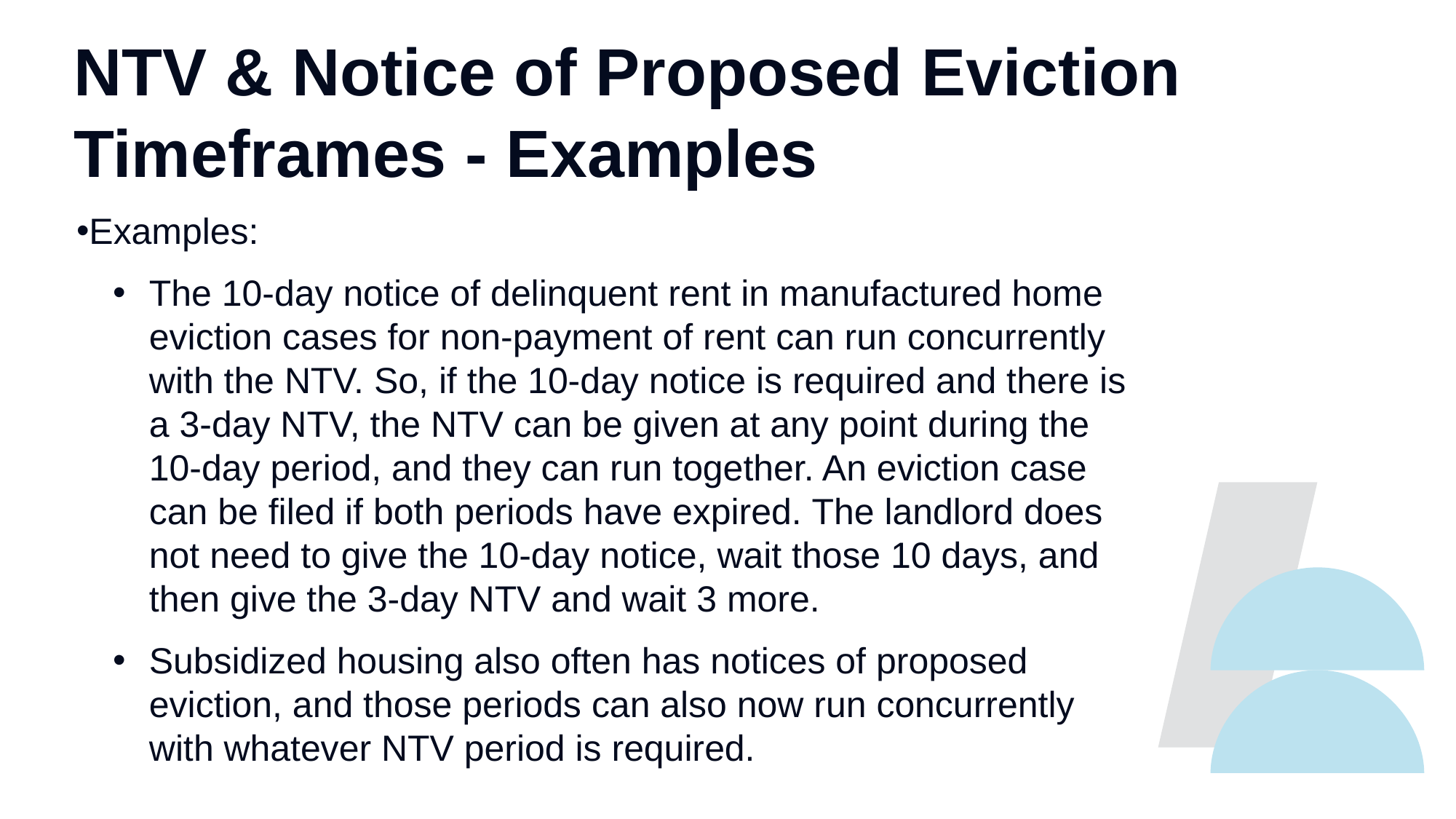

NTV & Notice of Proposed Eviction Timeframes - Examples

Examples:
The 10-day notice of delinquent rent in manufactured home eviction cases for non-payment of rent can run concurrently with the NTV. So, if the 10-day notice is required and there is a 3-day NTV, the NTV can be given at any point during the 10-day period, and they can run together. An eviction case can be filed if both periods have expired. The landlord does not need to give the 10-day notice, wait those 10 days, and then give the 3-day NTV and wait 3 more.
Subsidized housing also often has notices of proposed eviction, and those periods can also now run concurrently with whatever NTV period is required.